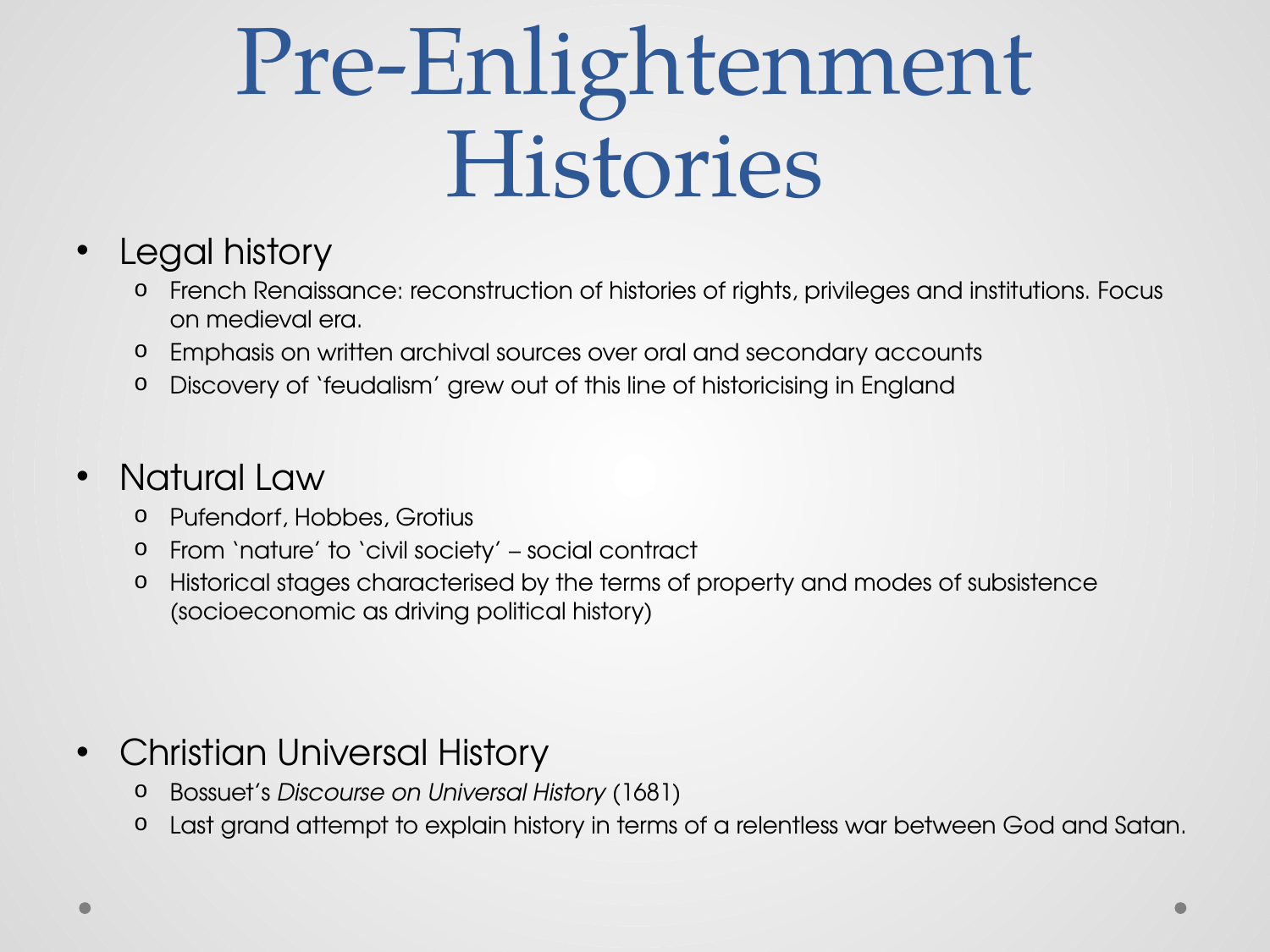

# Pre-Enlightenment Histories
Legal history
French Renaissance: reconstruction of histories of rights, privileges and institutions. Focus on medieval era.
Emphasis on written archival sources over oral and secondary accounts
Discovery of ‘feudalism’ grew out of this line of historicising in England

Natural Law
Pufendorf, Hobbes, Grotius
From ‘nature’ to ‘civil society’ – social contract
Historical stages characterised by the terms of property and modes of subsistence (socioeconomic as driving political history)

Christian Universal History
Bossuet’s Discourse on Universal History (1681)
Last grand attempt to explain history in terms of a relentless war between God and Satan.